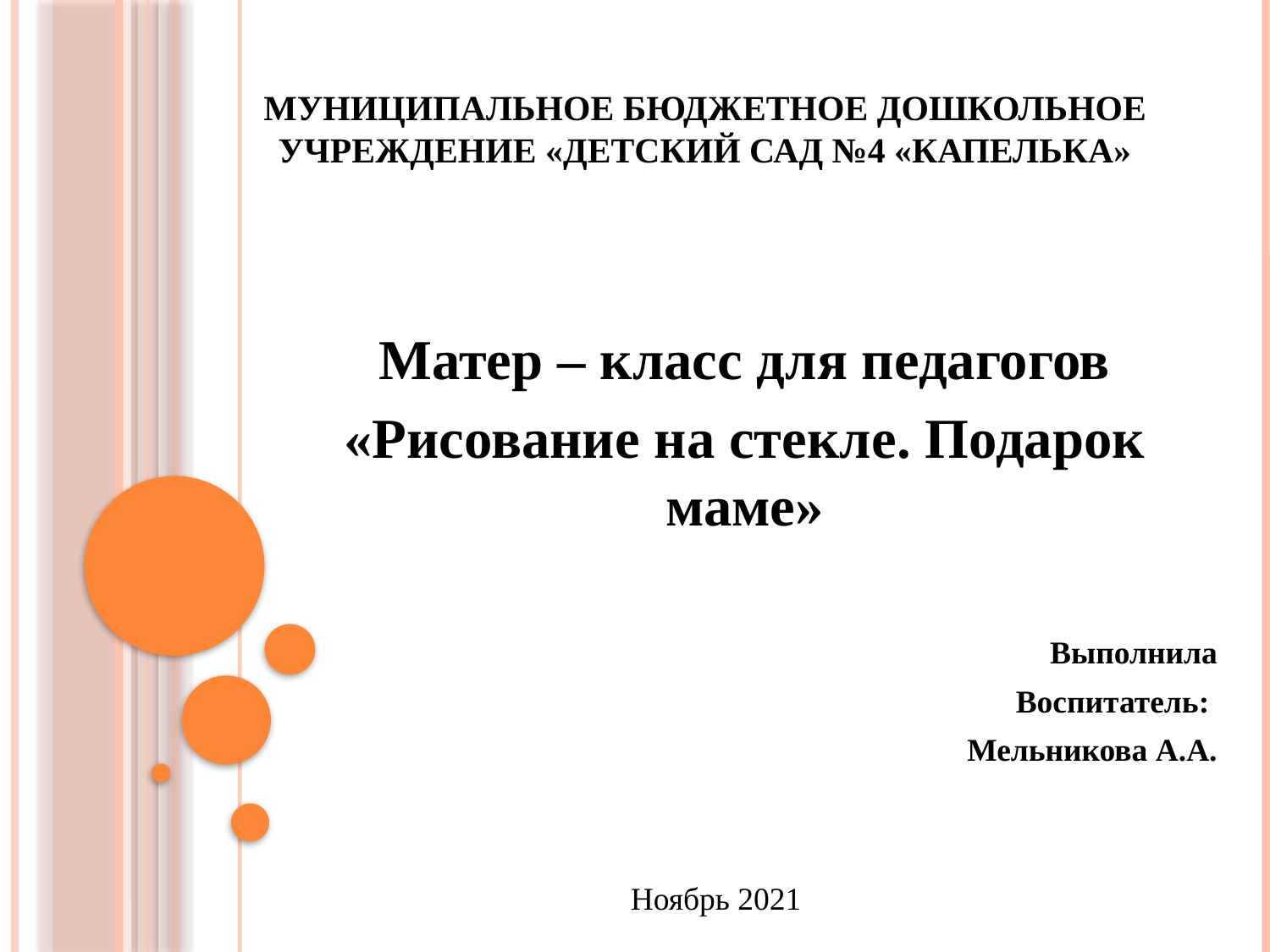

# МУНИЦИПАЛЬНОЕ БЮДЖЕТНОЕ ДОШКОЛЬНОЕ УЧРЕЖДЕНИЕ «Детский сад №4 «Капелька»
Матер – класс для педагогов
«Рисование на стекле. Подарок маме»
Выполнила
Воспитатель:
Мельникова А.А.
Ноябрь 2021